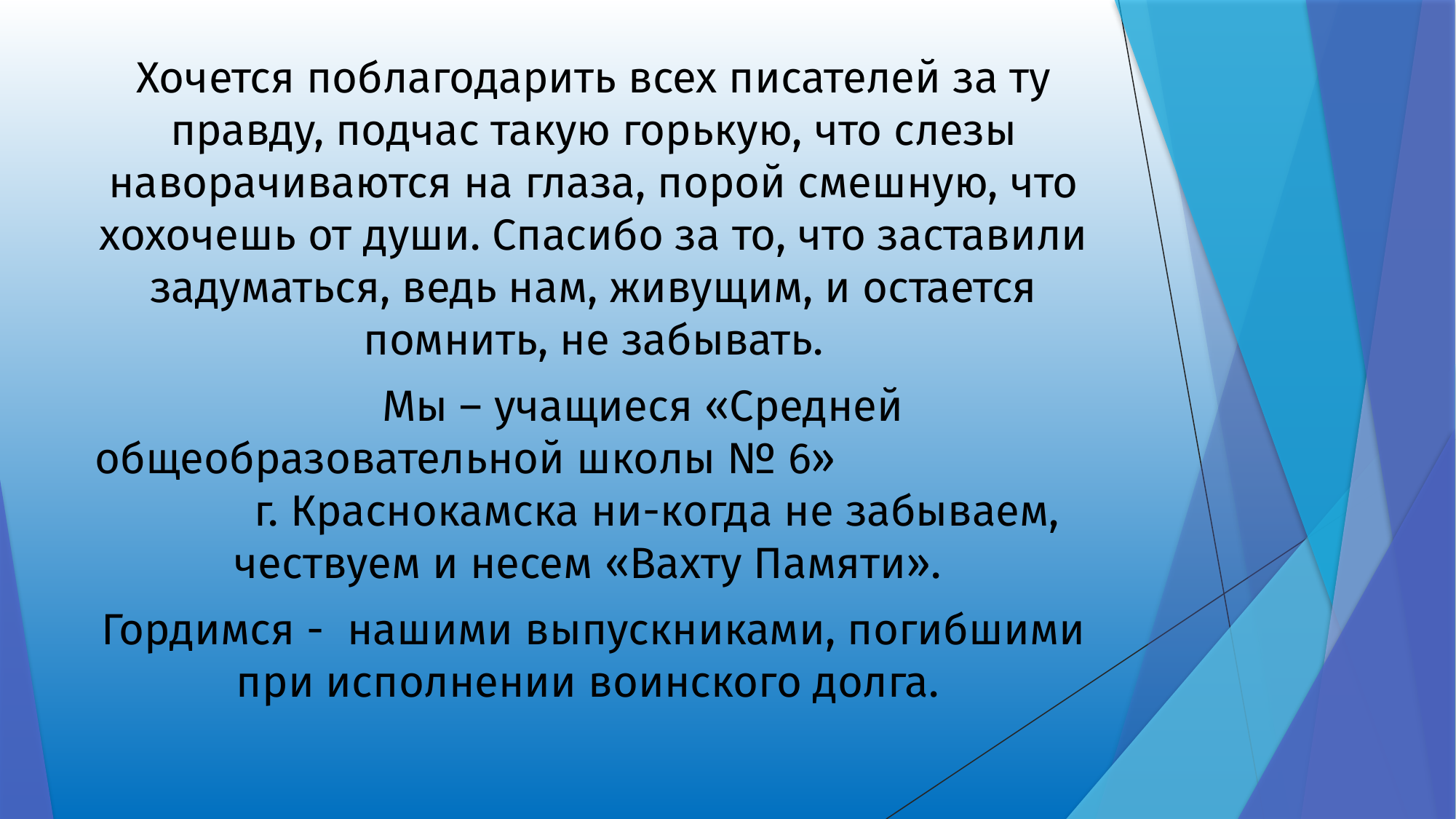

Хочется поблагодарить всех писателей за ту правду, подчас такую горькую, что слезы наворачиваются на глаза, порой смешную, что хохочешь от души. Спасибо за то, что заставили задуматься, ведь нам, живущим, и остается помнить, не забывать.
	Мы – учащиеся «Средней общеобразовательной школы № 6»                                  г. Краснокамска ни-когда не забываем, чествуем и несем «Вахту Памяти».
Гордимся -  нашими выпускниками, погибшими при исполнении воинского долга.